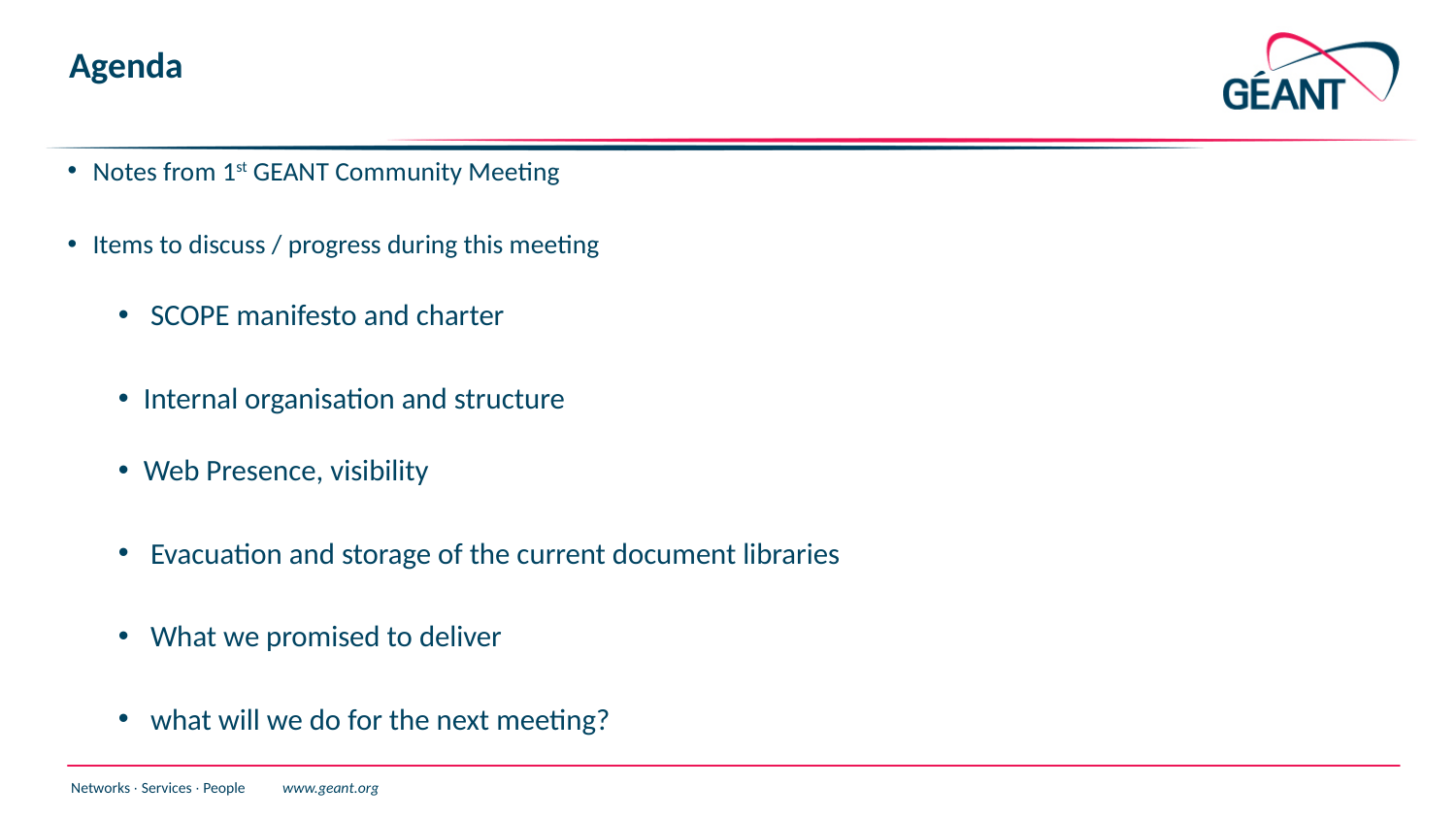

# Agenda
Notes from 1st GEANT Community Meeting

Items to discuss / progress during this meeting

 SCOPE manifesto and charter

Internal organisation and structure

Web Presence, visibility

 Evacuation and storage of the current document libraries

 What we promised to deliver

 what will we do for the next meeting?